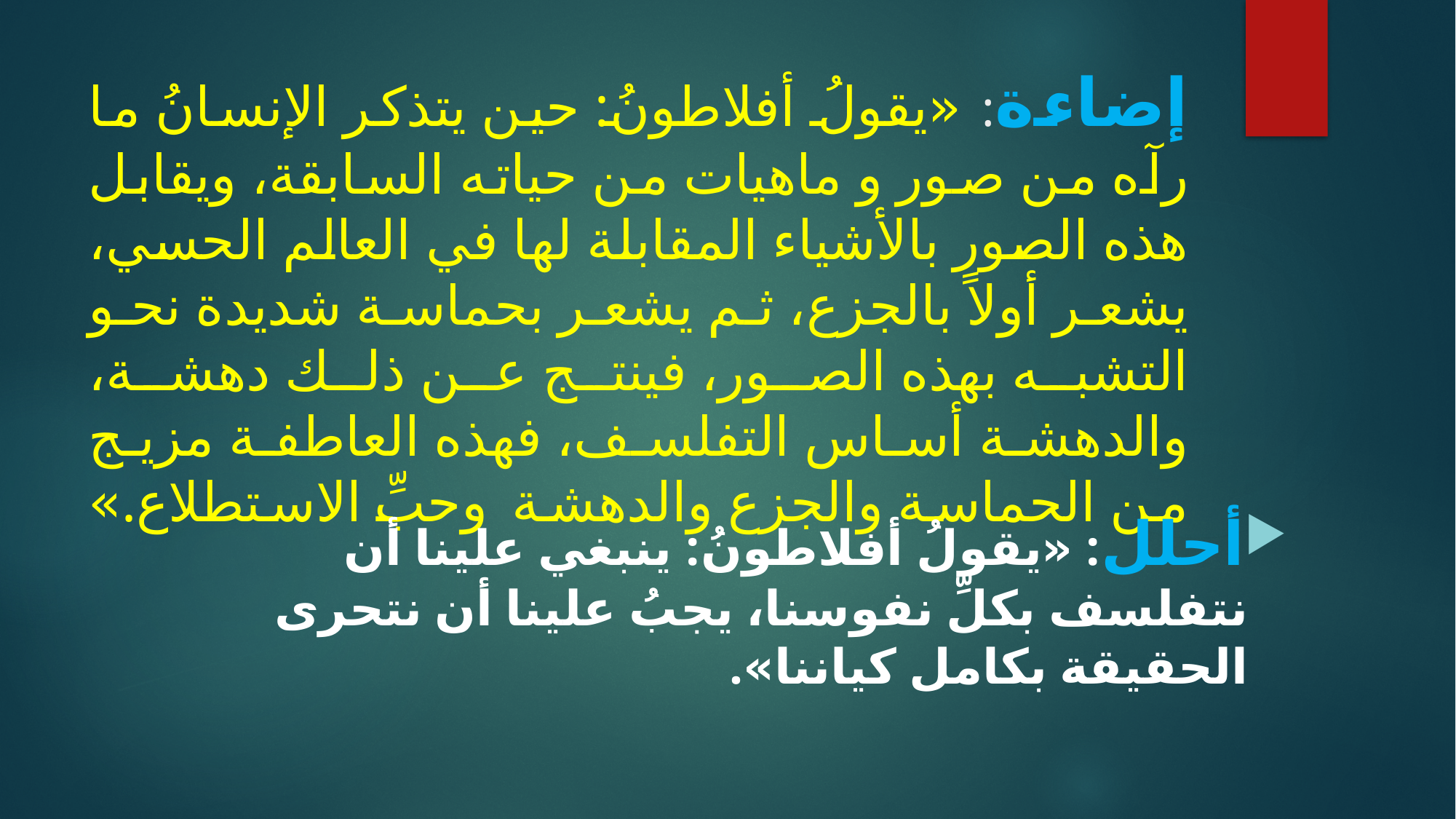

# إضاءة: «يقولُ أفلاطونُ: حين يتذكر الإنسانُ ما رآه من صور و ماهيات من حياته السابقة، ويقابل هذه الصور بالأشياء المقابلة لها في العالم الحسي، يشعر أولاً بالجزع، ثم يشعر بحماسة شديدة نحو التشبه بهذه الصور، فينتج عن ذلك دهشة، والدهشة أساس التفلسف، فهذه العاطفة مزيج من الحماسة والجزع والدهشة وحبِّ الاستطلاع.»
أحلل: «يقولُ أفلاطونُ: ينبغي علينا أن نتفلسف بكلِّ نفوسنا، يجبُ علينا أن نتحرى الحقيقة بكامل كياننا».